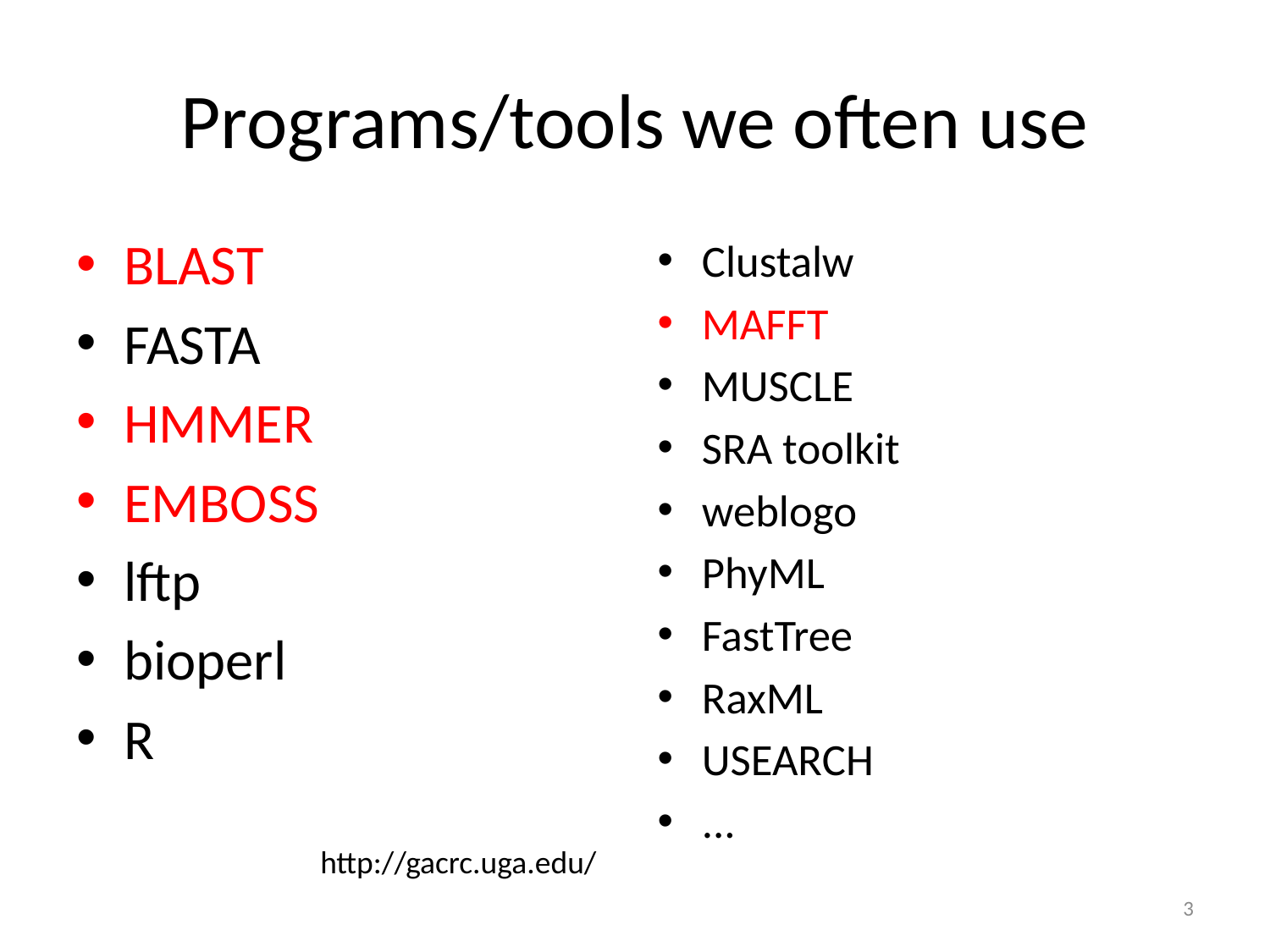

# Programs/tools we often use
BLAST
FASTA
HMMER
EMBOSS
lftp
bioperl
R

Clustalw
MAFFT
MUSCLE
SRA toolkit
weblogo
PhyML
FastTree
RaxML
USEARCH
...
http://gacrc.uga.edu/
3